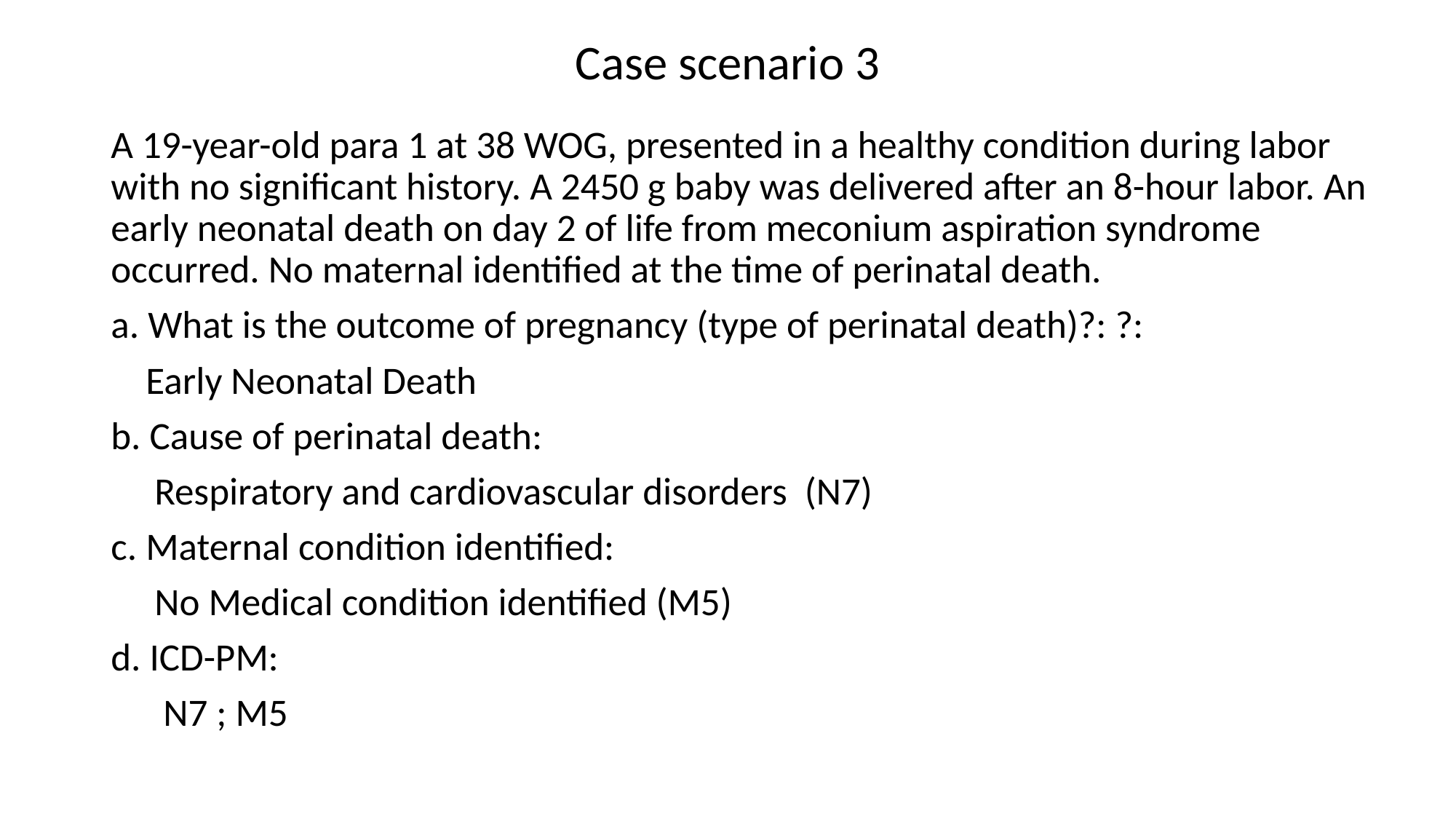

# Case scenario 3
A 19-year-old para 1 at 38 WOG, presented in a healthy condition during labor with no significant history. A 2450 g baby was delivered after an 8-hour labor. An early neonatal death on day 2 of life from meconium aspiration syndrome occurred. No maternal identified at the time of perinatal death.
a. What is the outcome of pregnancy (type of perinatal death)?: ?:
    Early Neonatal Death
b. Cause of perinatal death:
     Respiratory and cardiovascular disorders  (N7)
c. Maternal condition identified:
     No Medical condition identified (M5)
d. ICD-PM:
      N7 ; M5